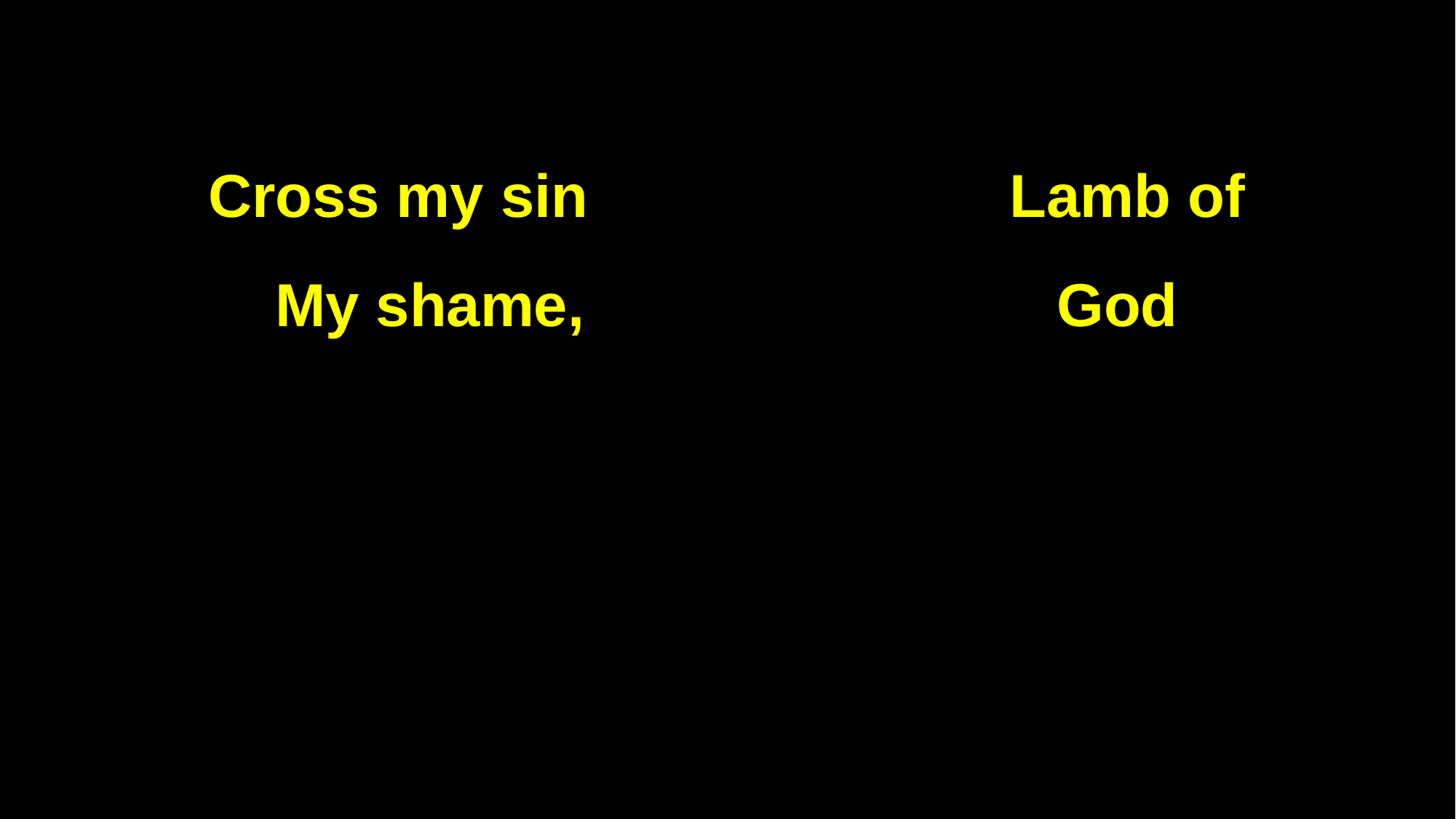

Cross my sin                         Lamb of
My shame,                            God